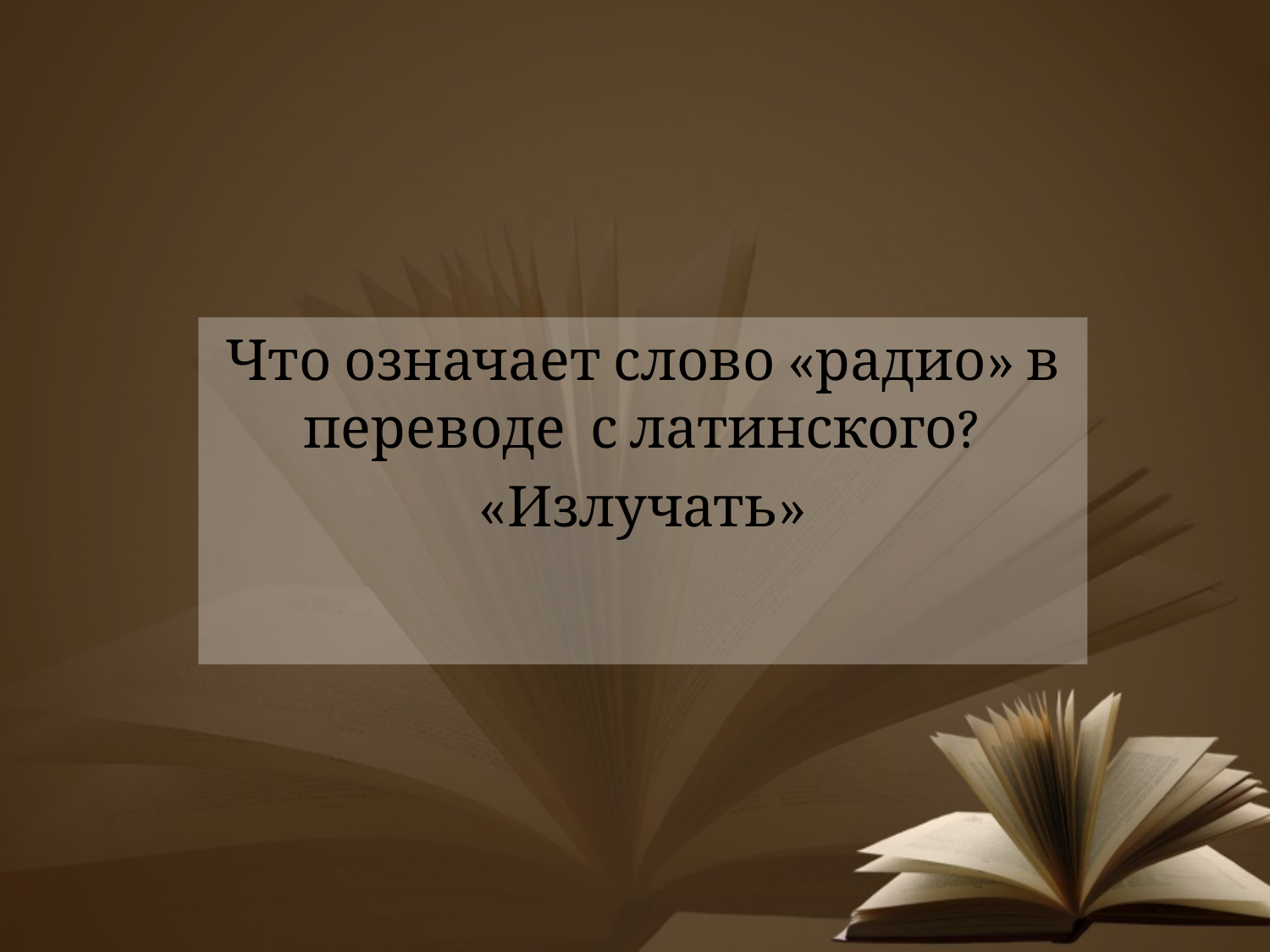

#
Что означает слово «радио» в переводе  с латинского?
«Излучать»